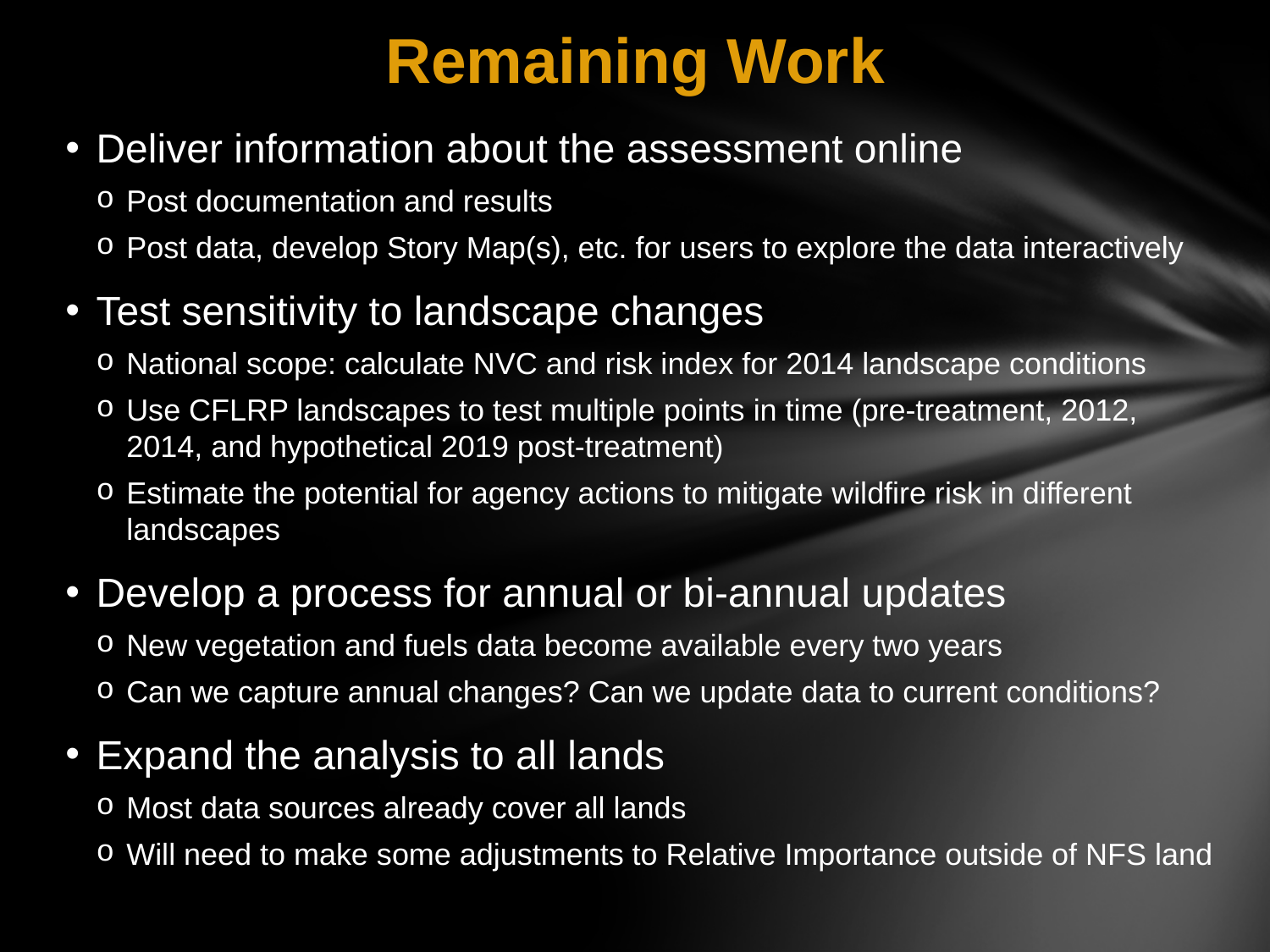

Remaining Work
Deliver information about the assessment online
Post documentation and results
Post data, develop Story Map(s), etc. for users to explore the data interactively
Test sensitivity to landscape changes
National scope: calculate NVC and risk index for 2014 landscape conditions
Use CFLRP landscapes to test multiple points in time (pre-treatment, 2012, 2014, and hypothetical 2019 post-treatment)
Estimate the potential for agency actions to mitigate wildfire risk in different landscapes
Develop a process for annual or bi-annual updates
New vegetation and fuels data become available every two years
Can we capture annual changes? Can we update data to current conditions?
Expand the analysis to all lands
Most data sources already cover all lands
Will need to make some adjustments to Relative Importance outside of NFS land